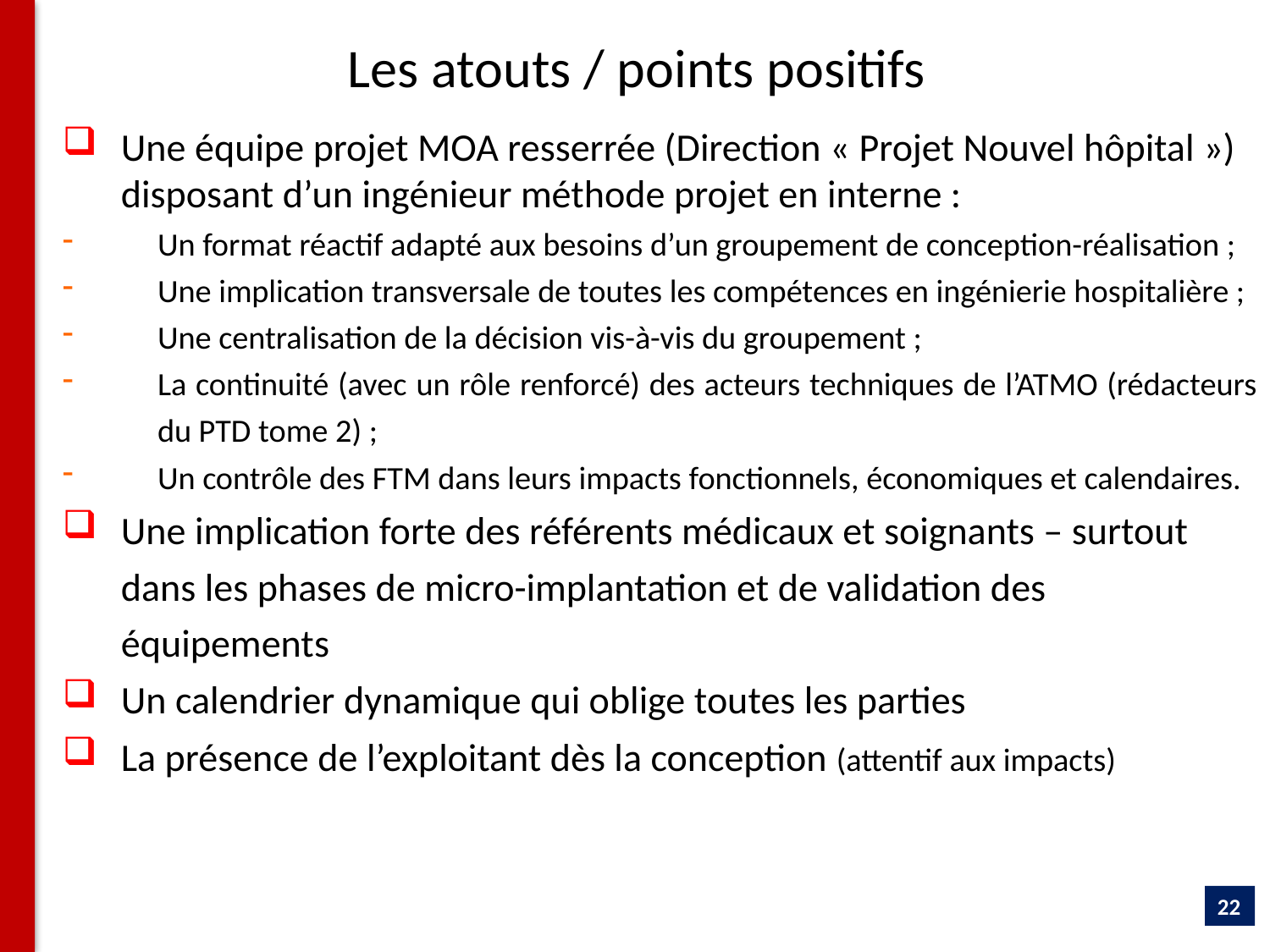

# Les atouts / points positifs
Une équipe projet MOA resserrée (Direction « Projet Nouvel hôpital ») disposant d’un ingénieur méthode projet en interne :
Un format réactif adapté aux besoins d’un groupement de conception-réalisation ;
Une implication transversale de toutes les compétences en ingénierie hospitalière ;
Une centralisation de la décision vis-à-vis du groupement ;
La continuité (avec un rôle renforcé) des acteurs techniques de l’ATMO (rédacteurs du PTD tome 2) ;
Un contrôle des FTM dans leurs impacts fonctionnels, économiques et calendaires.
Une implication forte des référents médicaux et soignants – surtout dans les phases de micro-implantation et de validation des équipements
Un calendrier dynamique qui oblige toutes les parties
La présence de l’exploitant dès la conception (attentif aux impacts)